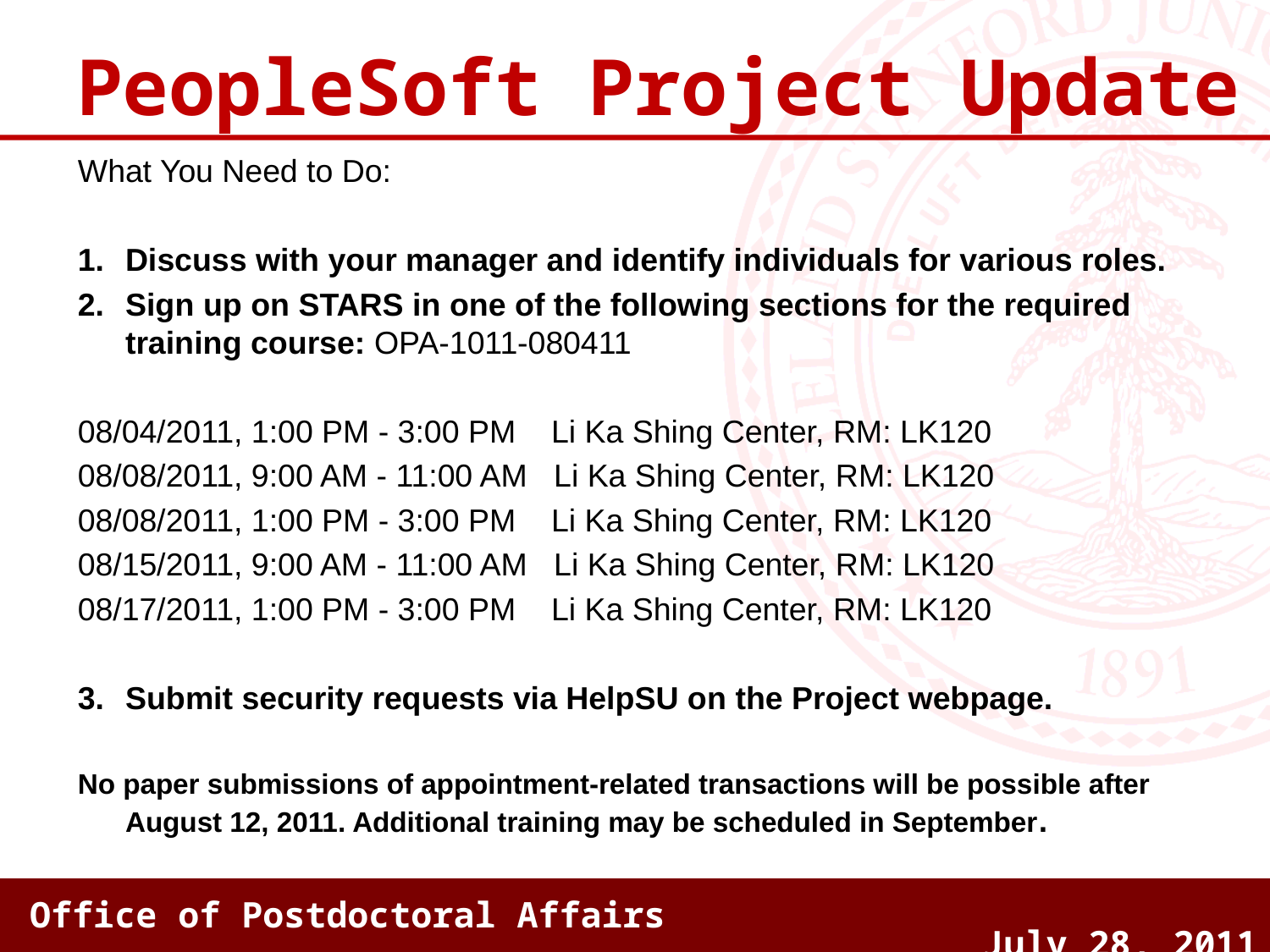

PeopleSoft Project Update

What You Need to Do:

Discuss with your manager and identify individuals for various roles.
Sign up on STARS in one of the following sections for the required training course: OPA-1011-080411

08/04/2011, 1:00 PM - 3:00 PM    Li Ka Shing Center, RM: LK120
08/08/2011, 9:00 AM - 11:00 AM   Li Ka Shing Center, RM: LK120
08/08/2011, 1:00 PM - 3:00 PM    Li Ka Shing Center, RM: LK120
08/15/2011, 9:00 AM - 11:00 AM   Li Ka Shing Center, RM: LK120
08/17/2011, 1:00 PM - 3:00 PM    Li Ka Shing Center, RM: LK120

Submit security requests via HelpSU on the Project webpage.

No paper submissions of appointment-related transactions will be possible after August 12, 2011. Additional training may be scheduled in September.